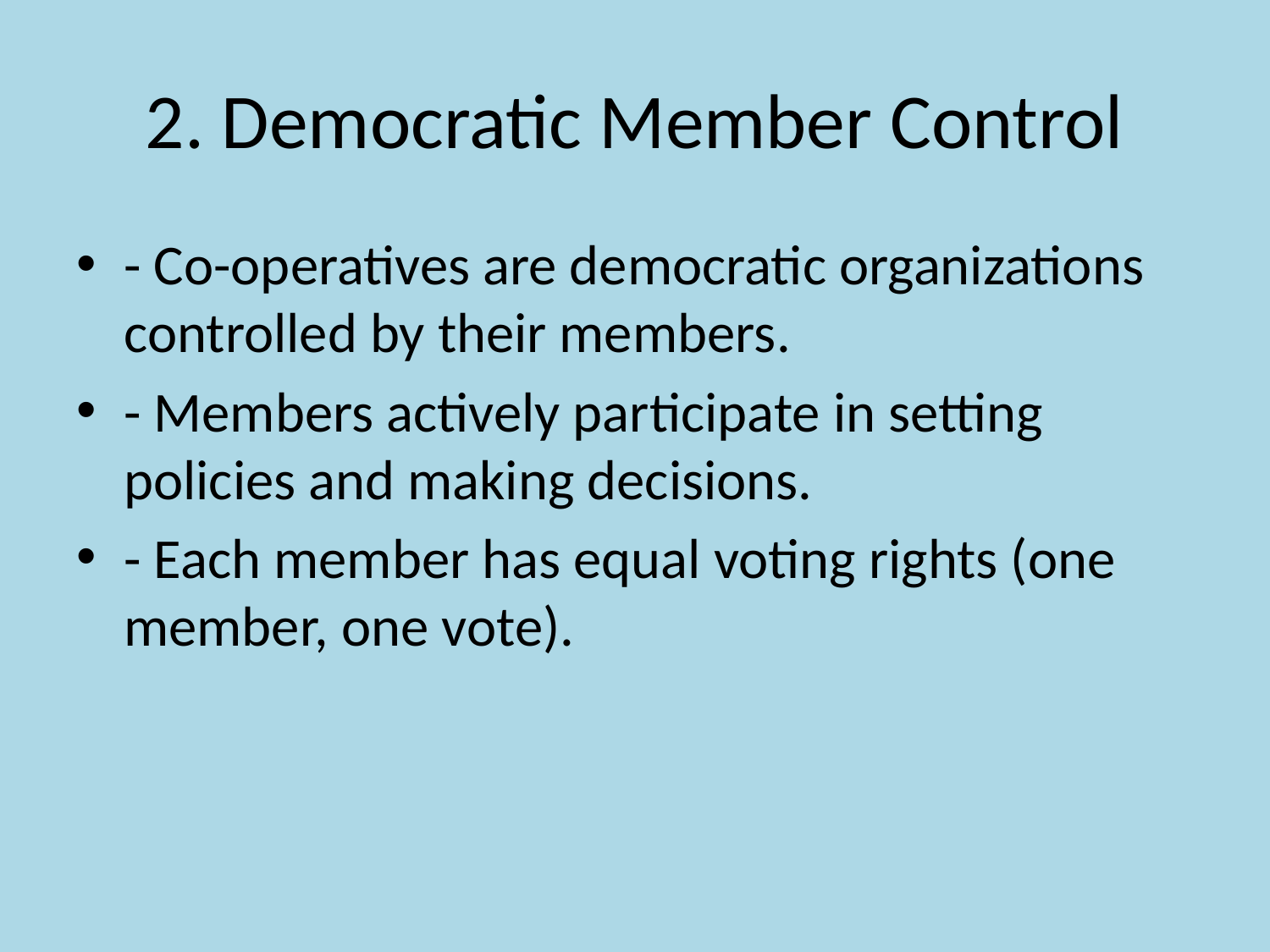

# 2. Democratic Member Control
- Co-operatives are democratic organizations controlled by their members.
- Members actively participate in setting policies and making decisions.
- Each member has equal voting rights (one member, one vote).